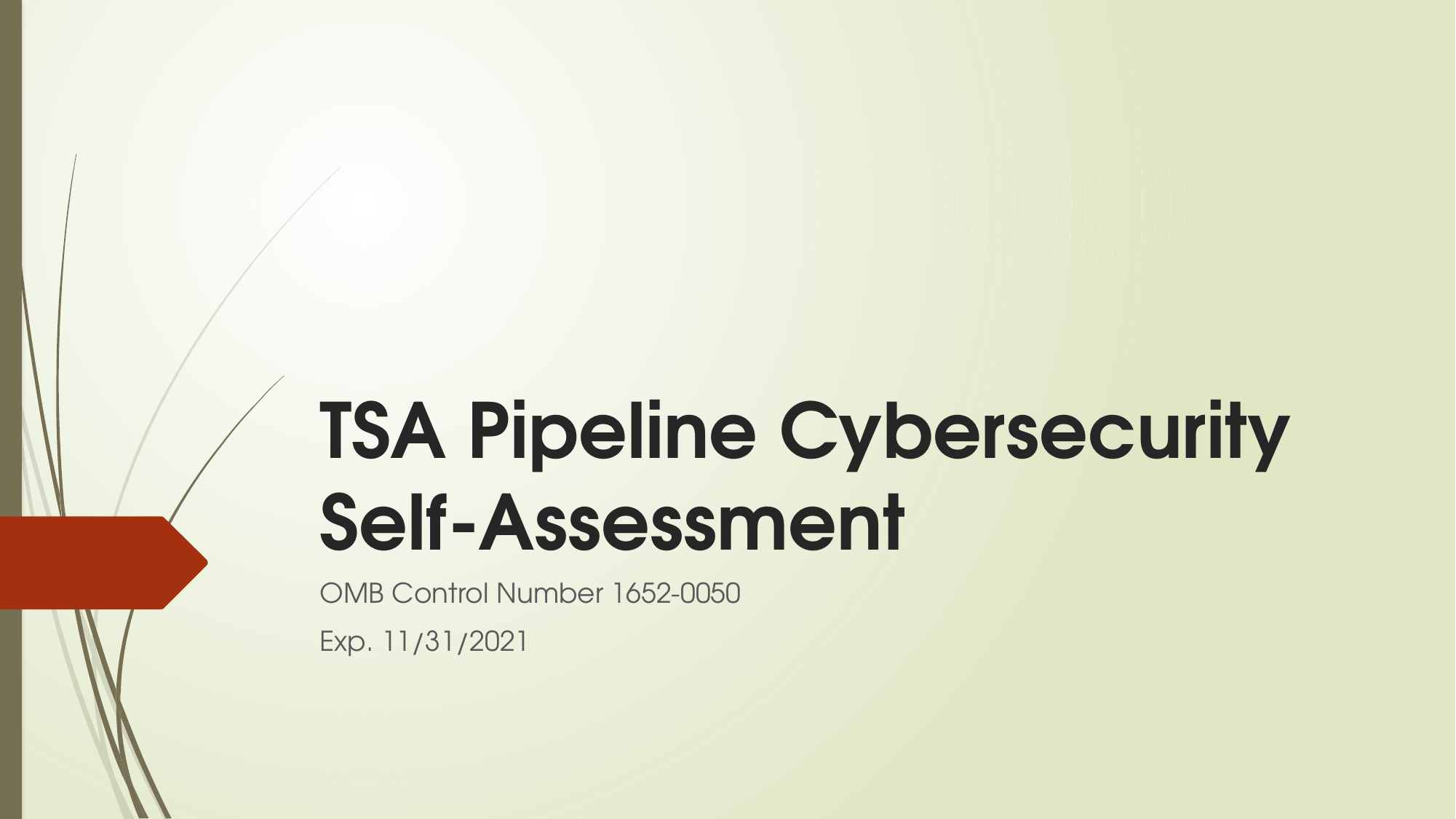

# TSA Pipeline Cybersecurity Self-Assessment
OMB Control Number 1652-0050
Exp. 11/31/2021